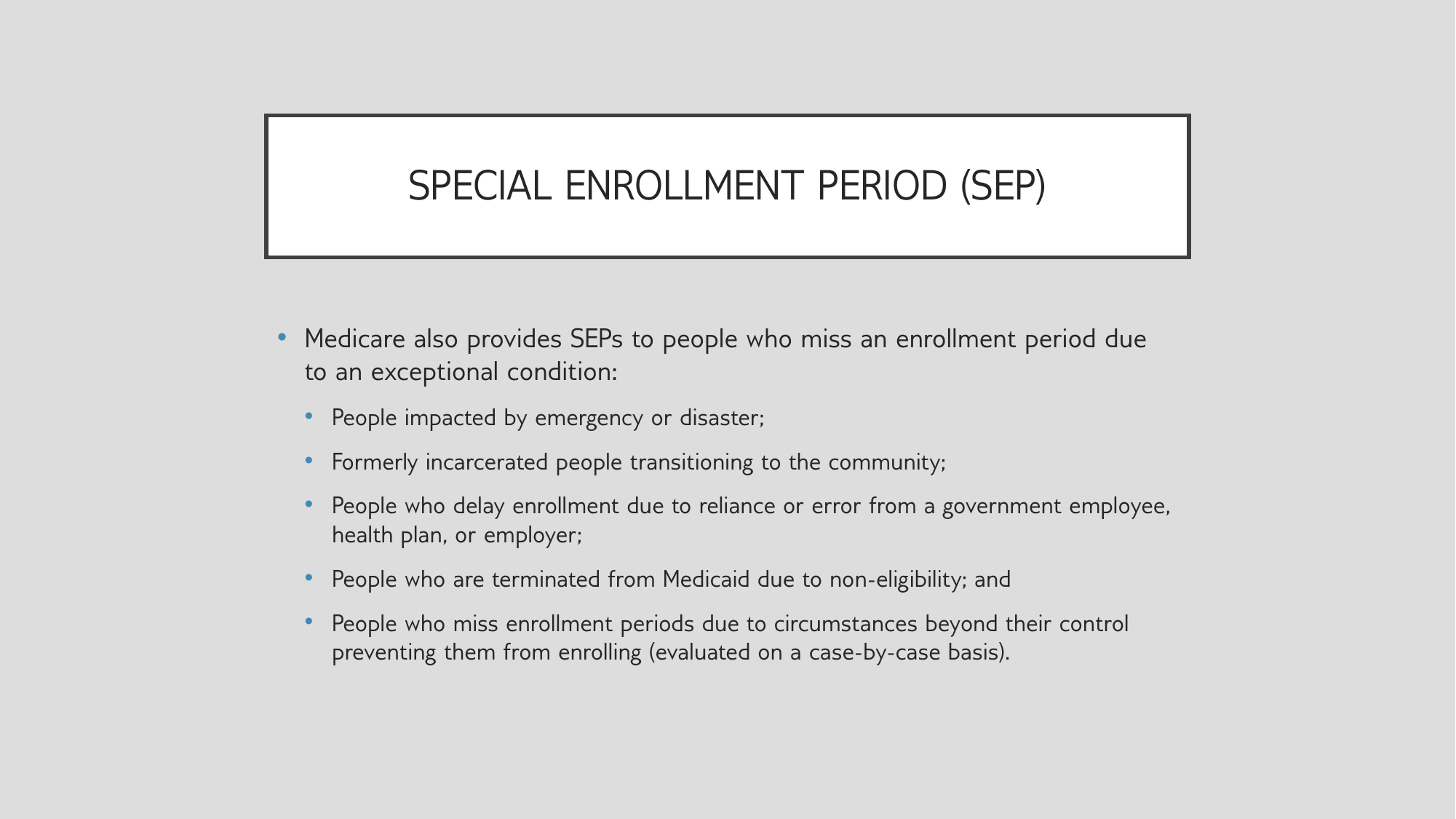

# SPECIAL ENROLLMENT PERIOD (SEP)
Medicare also provides SEPs to people who miss an enrollment period due to an exceptional condition:
People impacted by emergency or disaster;
Formerly incarcerated people transitioning to the community;
People who delay enrollment due to reliance or error from a government employee, health plan, or employer;
People who are terminated from Medicaid due to non-eligibility; and
People who miss enrollment periods due to circumstances beyond their control preventing them from enrolling (evaluated on a case-by-case basis).